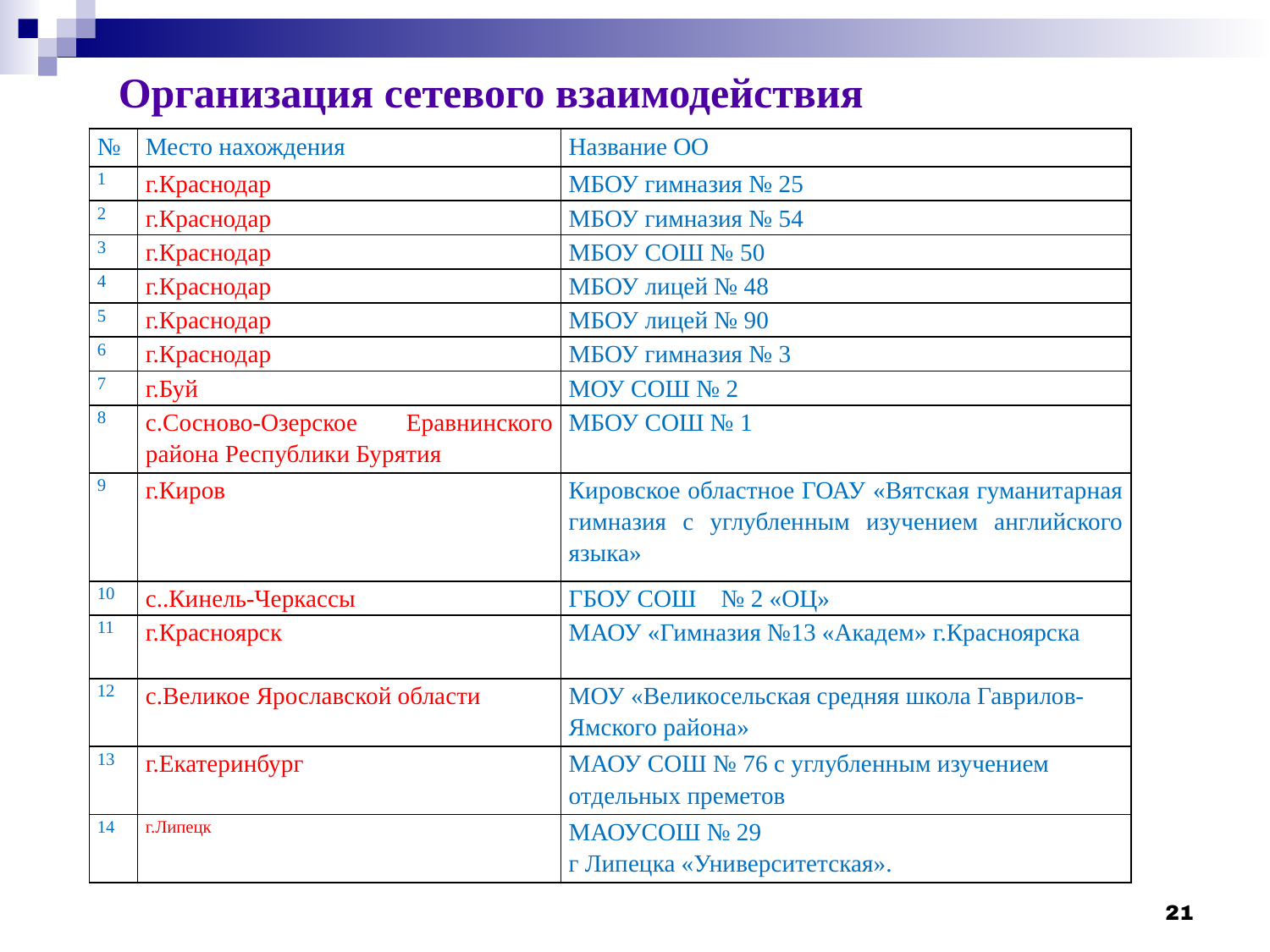

Организация сетевого взаимодействия
| № | Место нахождения | Название ОО |
| --- | --- | --- |
| 1 | г.Краснодар | МБОУ гимназия № 25 |
| 2 | г.Краснодар | МБОУ гимназия № 54 |
| 3 | г.Краснодар | МБОУ СОШ № 50 |
| 4 | г.Краснодар | МБОУ лицей № 48 |
| 5 | г.Краснодар | МБОУ лицей № 90 |
| 6 | г.Краснодар | МБОУ гимназия № 3 |
| 7 | г.Буй | МОУ СОШ № 2 |
| 8 | с.Сосново-Озерское Еравнинского района Республики Бурятия | МБОУ СОШ № 1 |
| 9 | г.Киров | Кировское областное ГОАУ «Вятская гуманитарная гимназия с углубленным изучением английского языка» |
| 10 | с..Кинель-Черкассы | ГБОУ СОШ № 2 «ОЦ» |
| 11 | г.Красноярск | МАОУ «Гимназия №13 «Академ» г.Красноярска |
| 12 | с.Великое Ярославской области | МОУ «Великосельская средняя школа Гаврилов-Ямского района» |
| 13 | г.Екатеринбург | МАОУ СОШ № 76 с углубленным изучением отдельных преметов |
| 14 | г.Липецк | МАОУСОШ № 29 г Липецка «Университетская». |
21